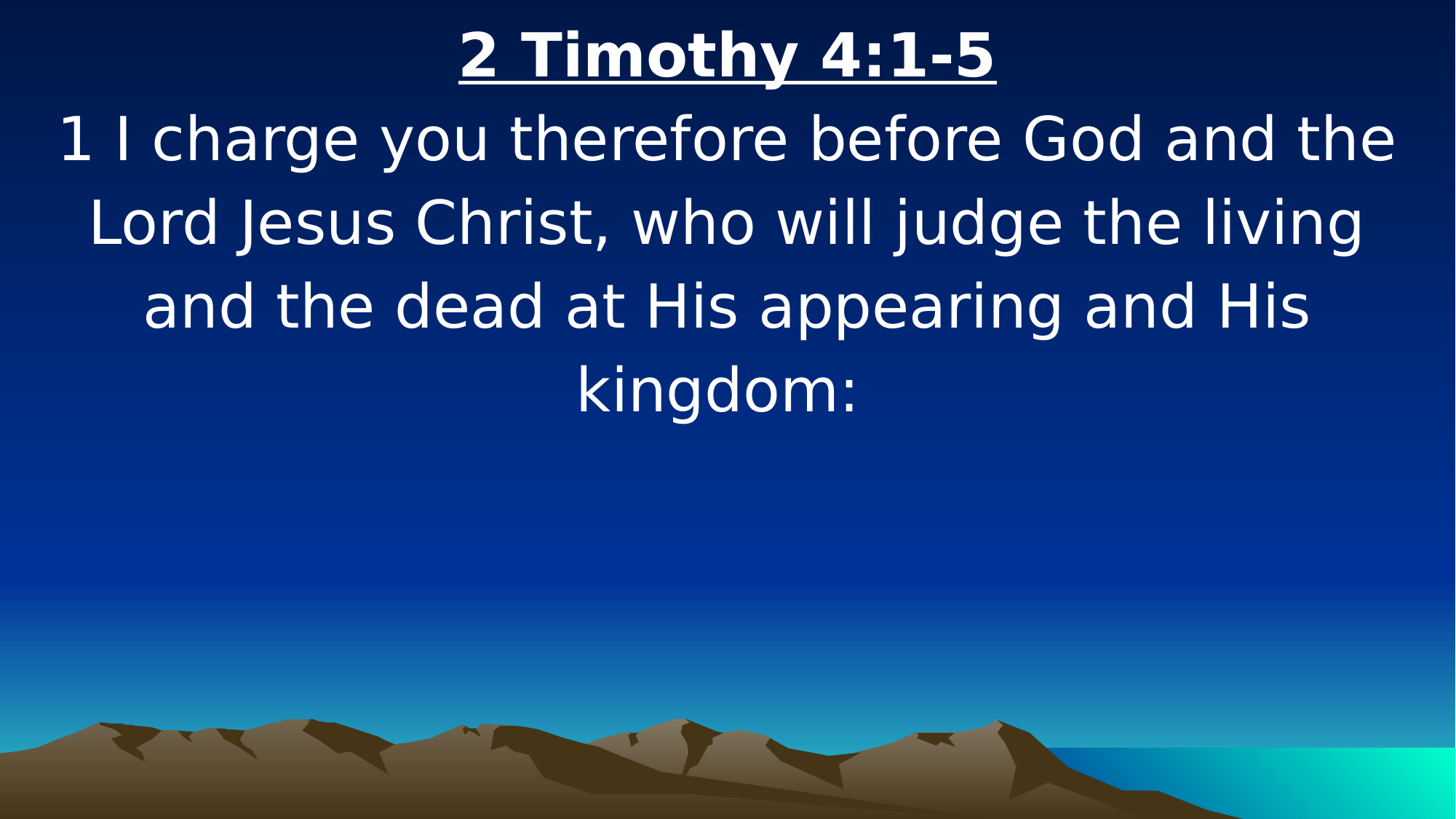

2 Timothy 4:1-5
1 I charge you therefore before God and the Lord Jesus Christ, who will judge the living and the dead at His appearing and His kingdom: